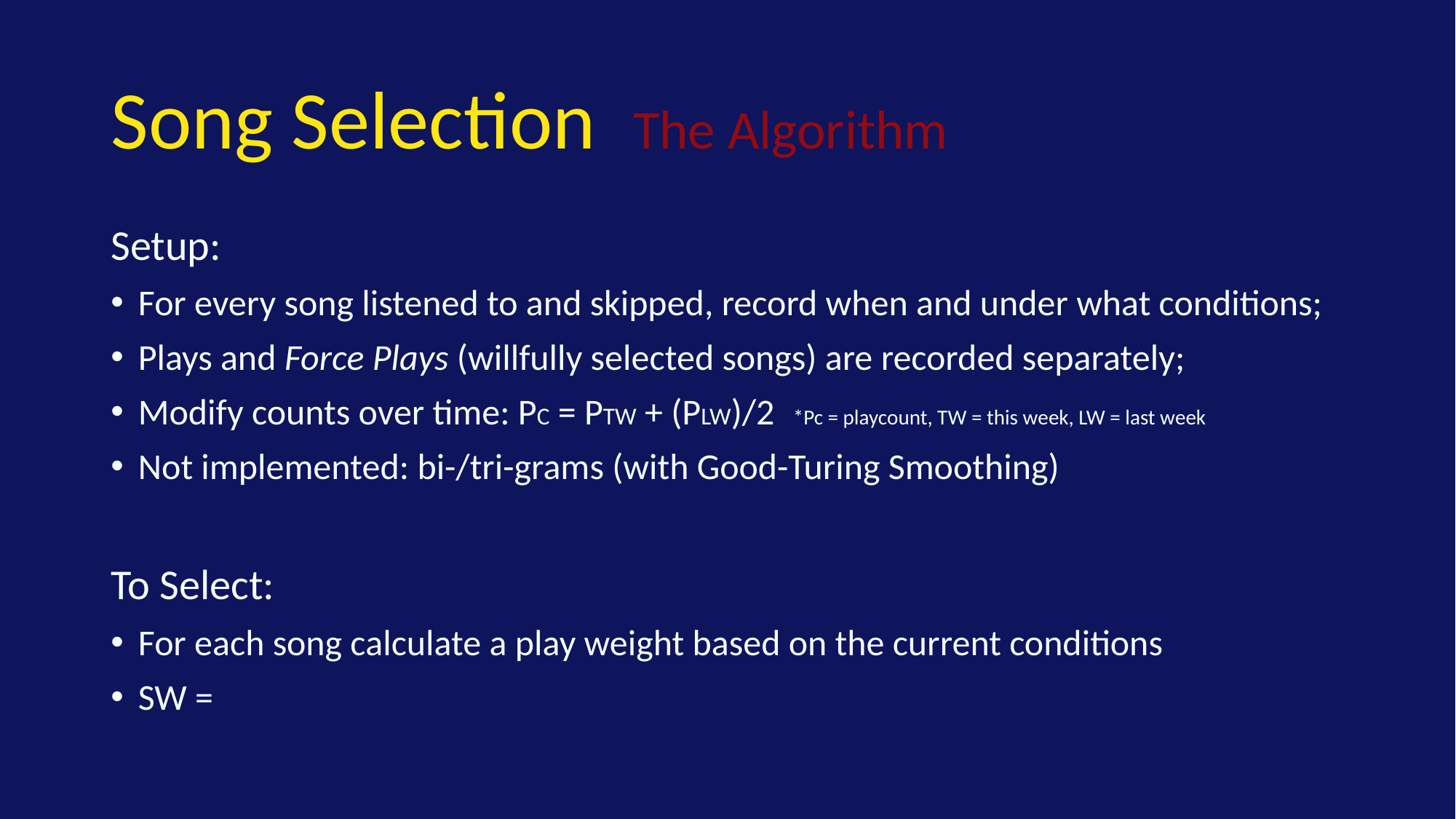

# Song Selection  The Algorithm
Setup:
For every song listened to and skipped, record when and under what conditions;
Plays and Force Plays (willfully selected songs) are recorded separately;
Modify counts over time: PC = PTW + (PLW)/2	*Pc = playcount, TW = this week, LW = last week
Not implemented: bi-/tri-grams (with Good-Turing Smoothing)

To Select:
For each song calculate a play weight based on the current conditions
SW =